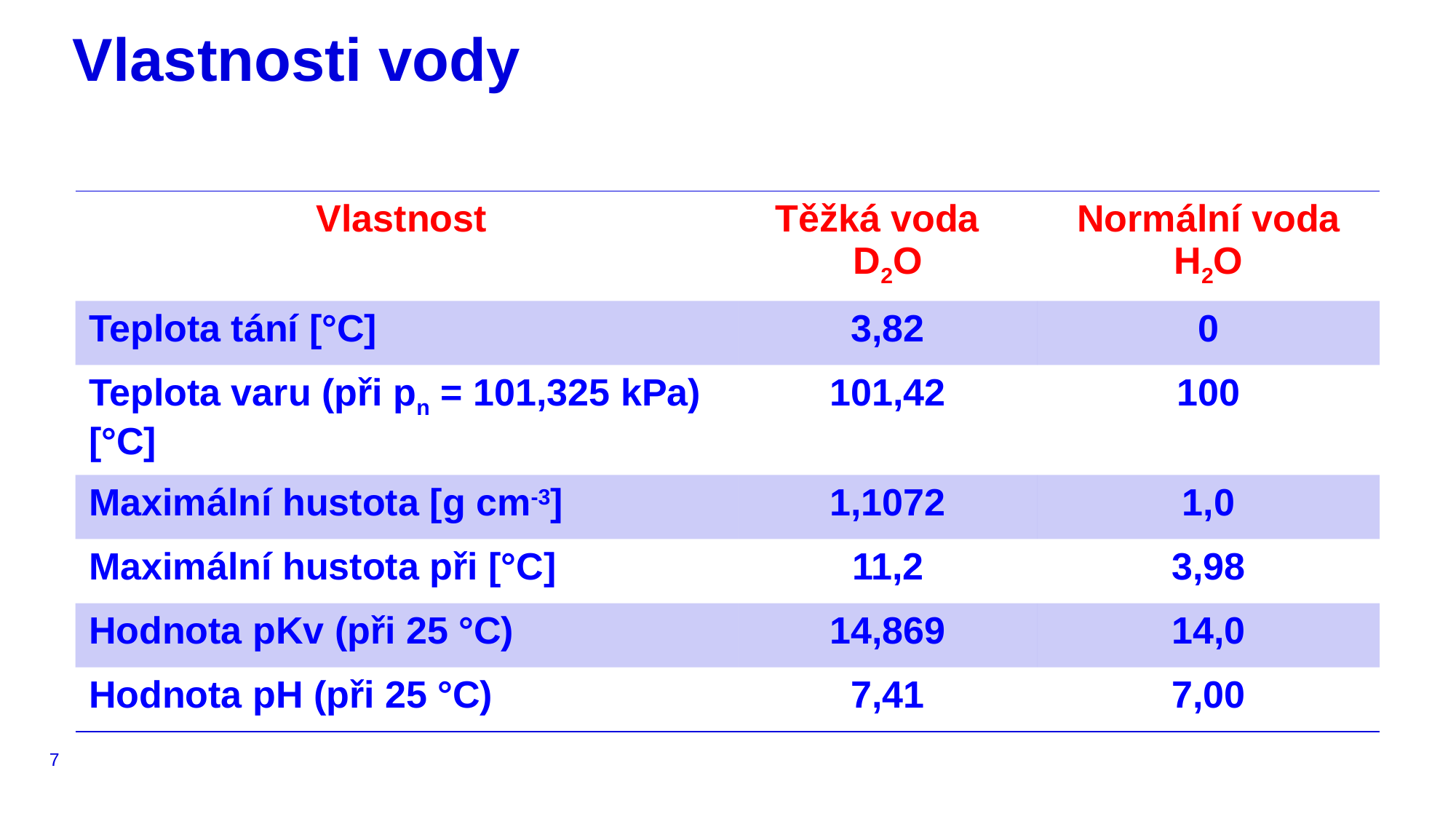

Vlastnosti vody
| Vlastnost | Těžká voda D2O | Normální voda H2O |
| --- | --- | --- |
| Teplota tání [°С] | 3,82 | 0 |
| Teplota varu (při pn = 101,325 kPa) [°С] | 101,42 | 100 |
| Maximální hustota [g cm-3] | 1,1072 | 1,0 |
| Maximální hustota při [°С] | 11,2 | 3,98 |
| Hodnota pKv (při 25 °C) | 14,869 | 14,0 |
| Hodnota pH (při 25 °C) | 7,41 | 7,00 |
7